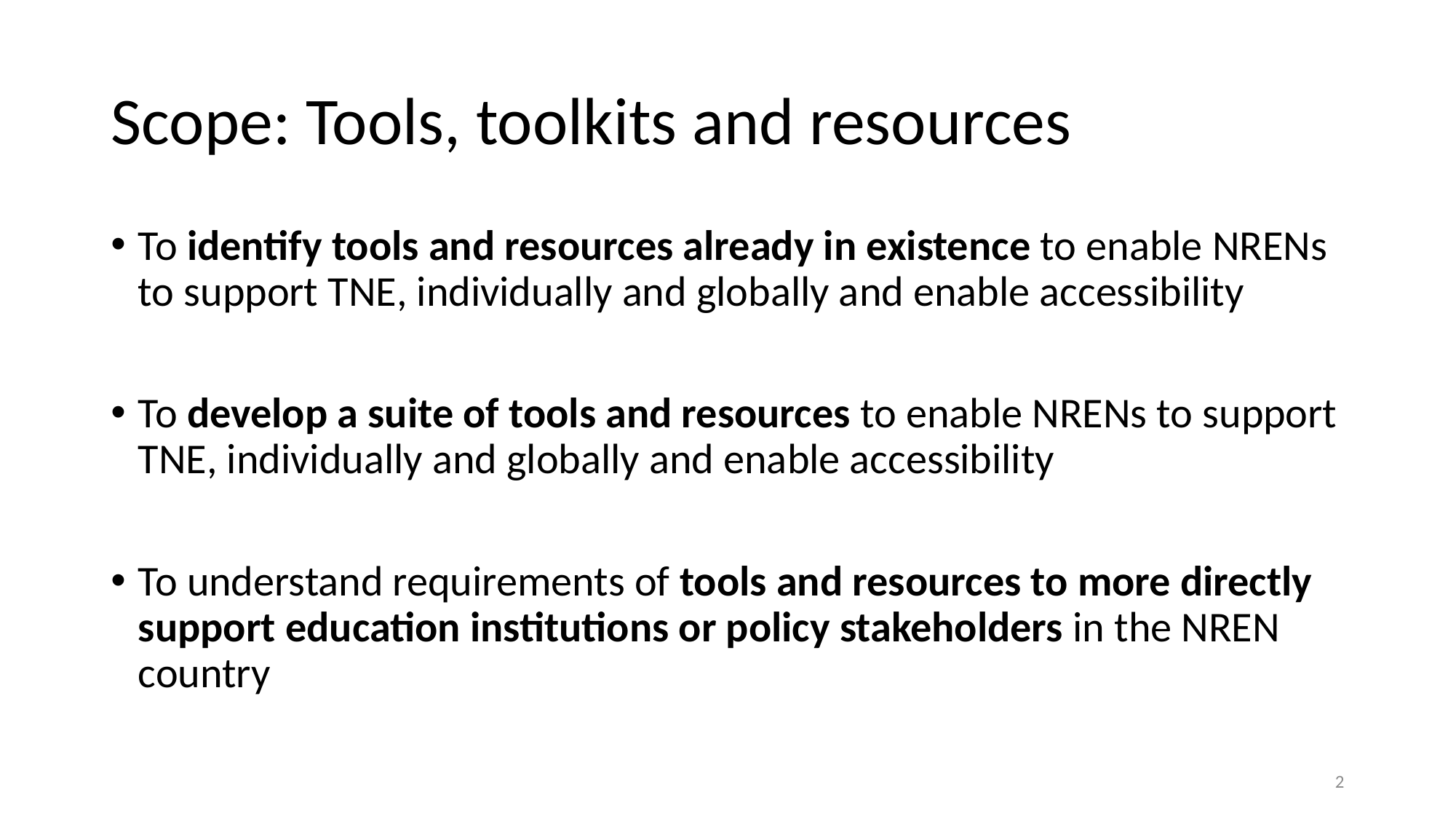

# Scope: Tools, toolkits and resources
To identify tools and resources already in existence to enable NRENs to support TNE, individually and globally and enable accessibility

To develop a suite of tools and resources to enable NRENs to support TNE, individually and globally and enable accessibility

To understand requirements of tools and resources to more directly support education institutions or policy stakeholders in the NREN country
2